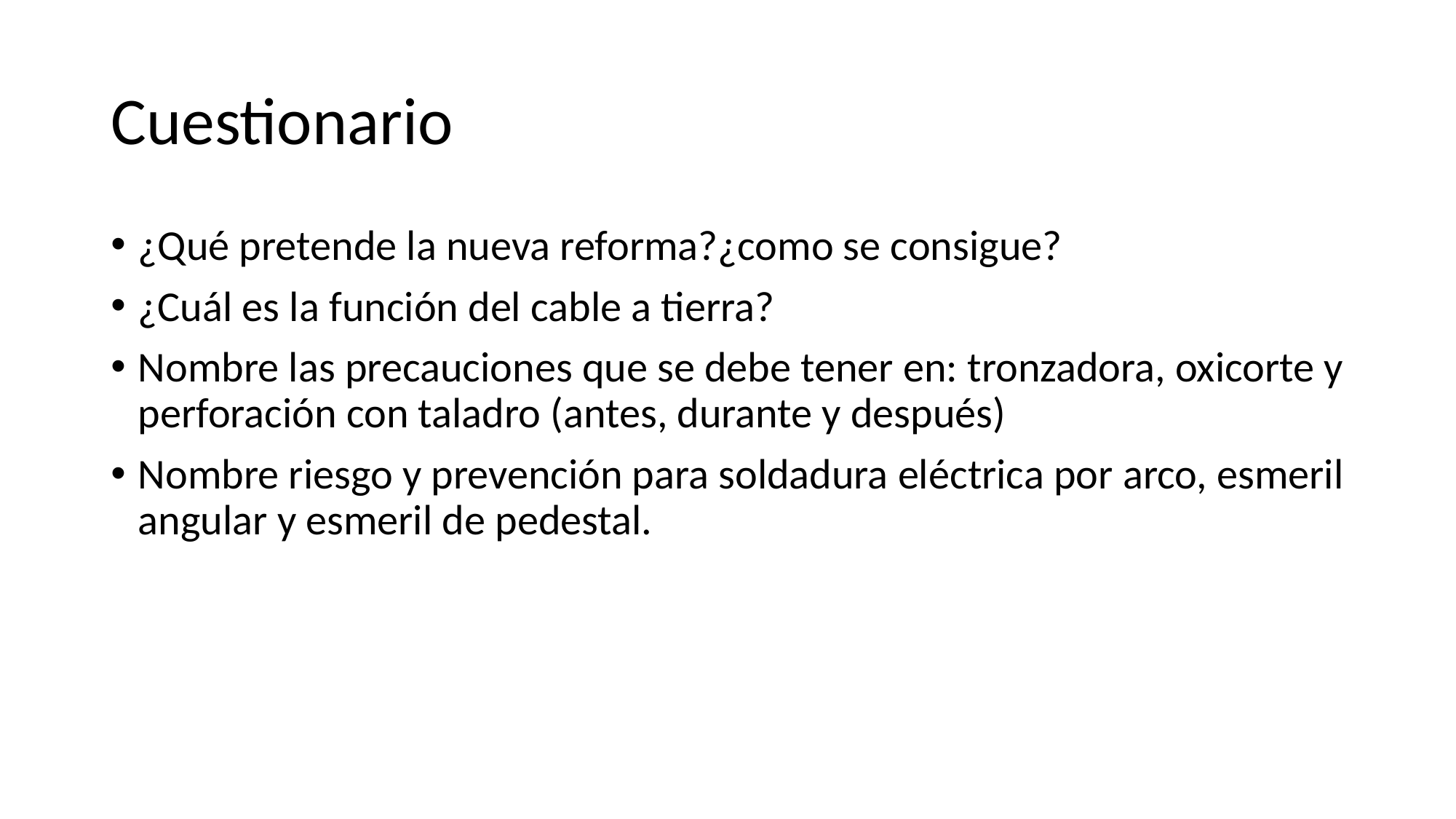

# Cuestionario
¿Qué pretende la nueva reforma?¿como se consigue?
¿Cuál es la función del cable a tierra?
Nombre las precauciones que se debe tener en: tronzadora, oxicorte y perforación con taladro (antes, durante y después)
Nombre riesgo y prevención para soldadura eléctrica por arco, esmeril angular y esmeril de pedestal.